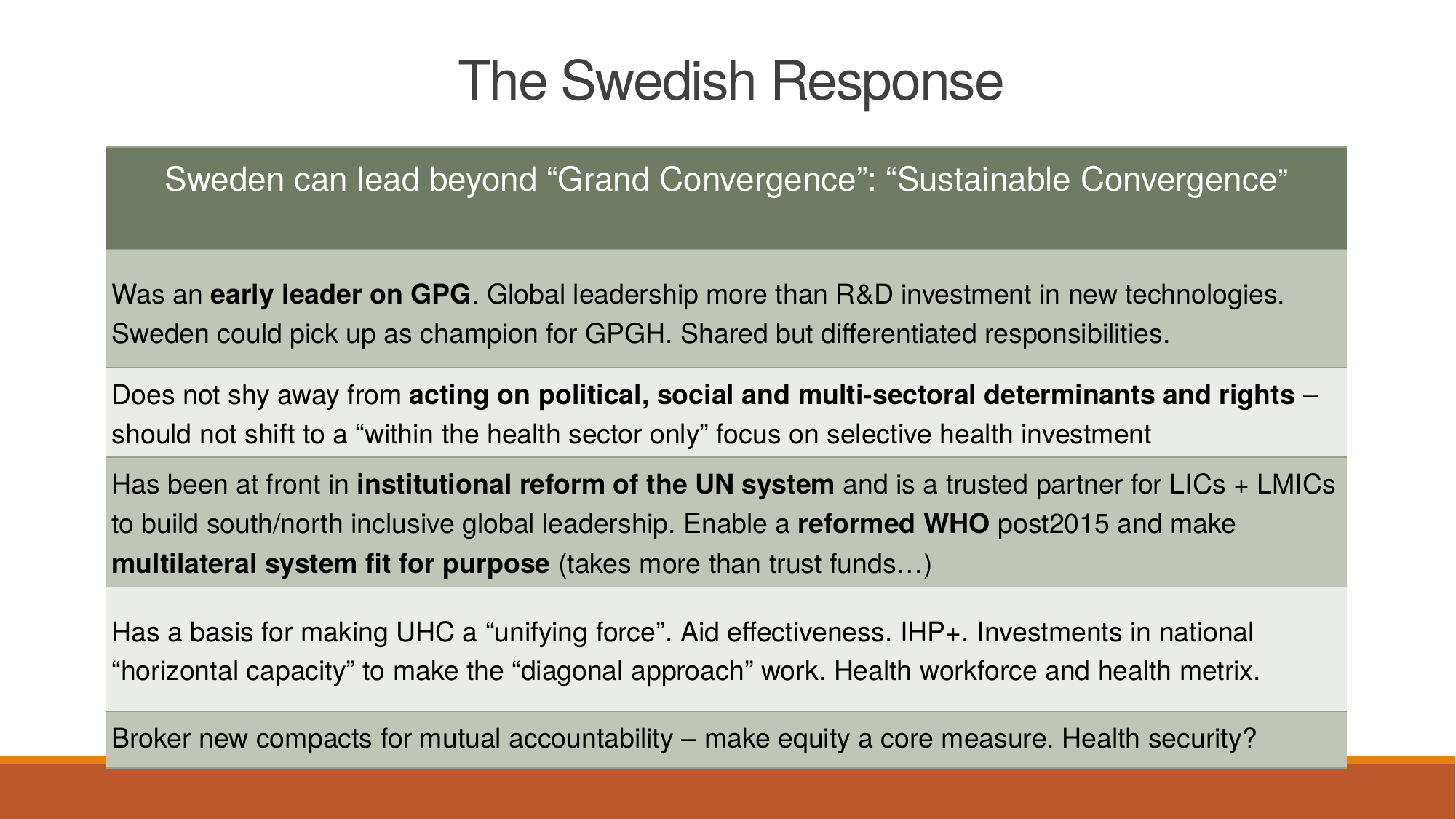

# The Swedish Response
| Sweden can lead beyond “Grand Convergence”: “Sustainable Convergence” |
| --- |
| Was an early leader on GPG. Global leadership more than R&D investment in new technologies. Sweden could pick up as champion for GPGH. Shared but differentiated responsibilities. |
| Does not shy away from acting on political, social and multi-sectoral determinants and rights –should not shift to a “within the health sector only” focus on selective health investment |
| Has been at front in institutional reform of the UN system and is a trusted partner for LICs + LMICs to build south/north inclusive global leadership. Enable a reformed WHO post2015 and make multilateral system fit for purpose (takes more than trust funds…) |
| Has a basis for making UHC a “unifying force”. Aid effectiveness. IHP+. Investments in national “horizontal capacity” to make the “diagonal approach” work. Health workforce and health metrix. |
| Broker new compacts for mutual accountability – make equity a core measure. Health security? |